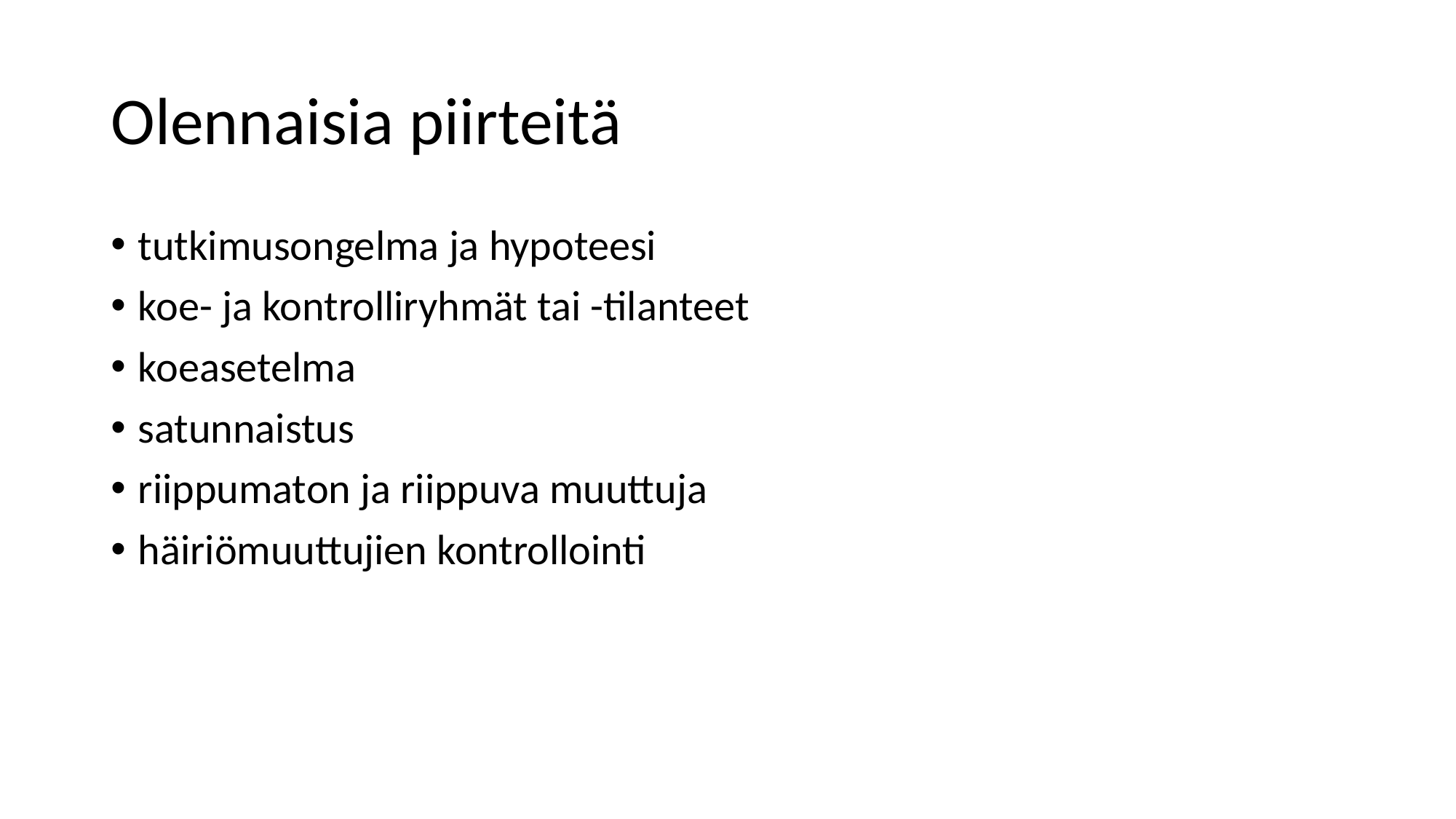

# Olennaisia piirteitä
tutkimusongelma ja hypoteesi
koe- ja kontrolliryhmät tai -tilanteet
koeasetelma
satunnaistus
riippumaton ja riippuva muuttuja
häiriömuuttujien kontrollointi